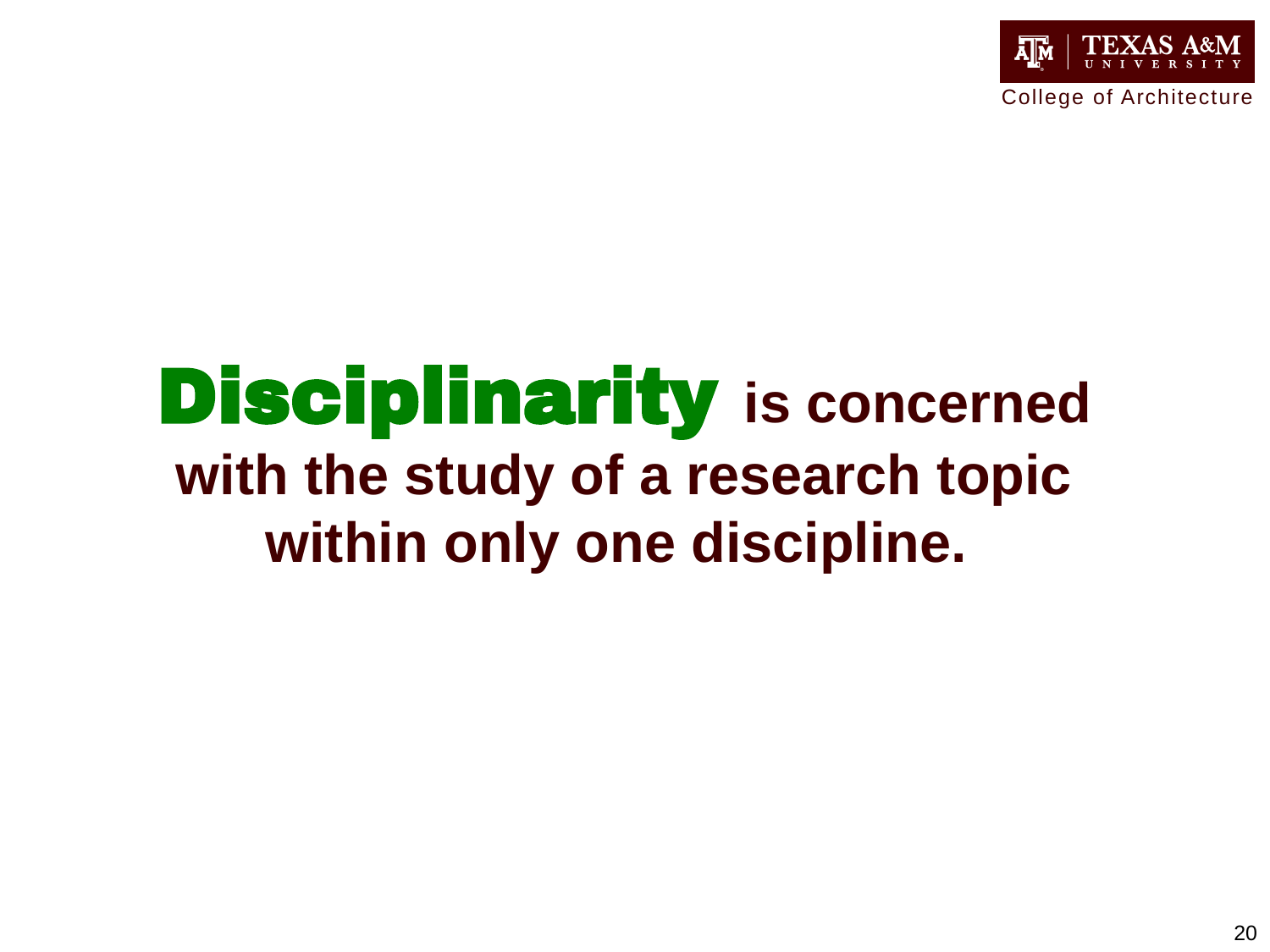

Disciplinarity is concerned with the study of a research topic within only one discipline.